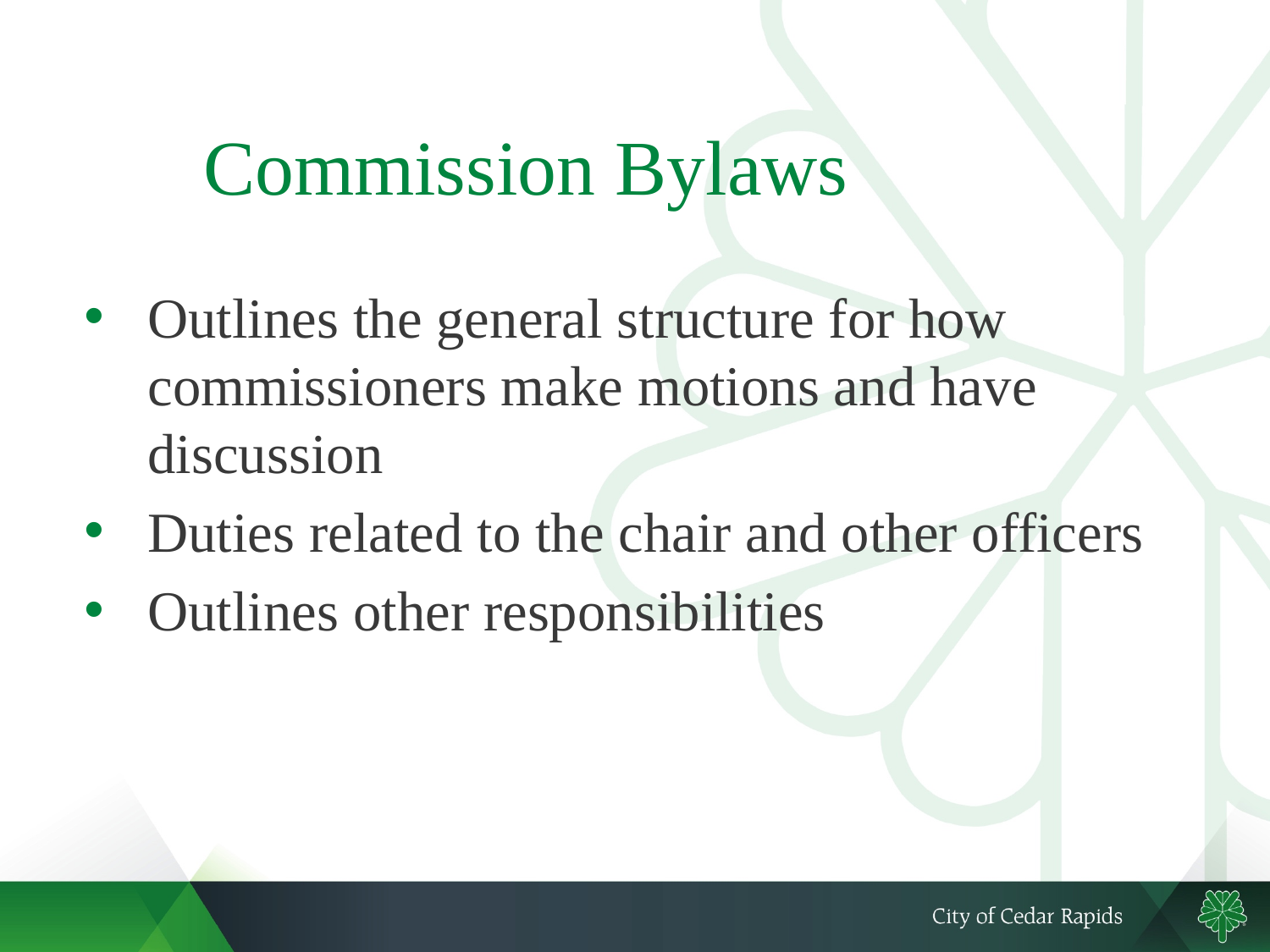

# Commission Bylaws
Outlines the general structure for how commissioners make motions and have discussion
Duties related to the chair and other officers
Outlines other responsibilities